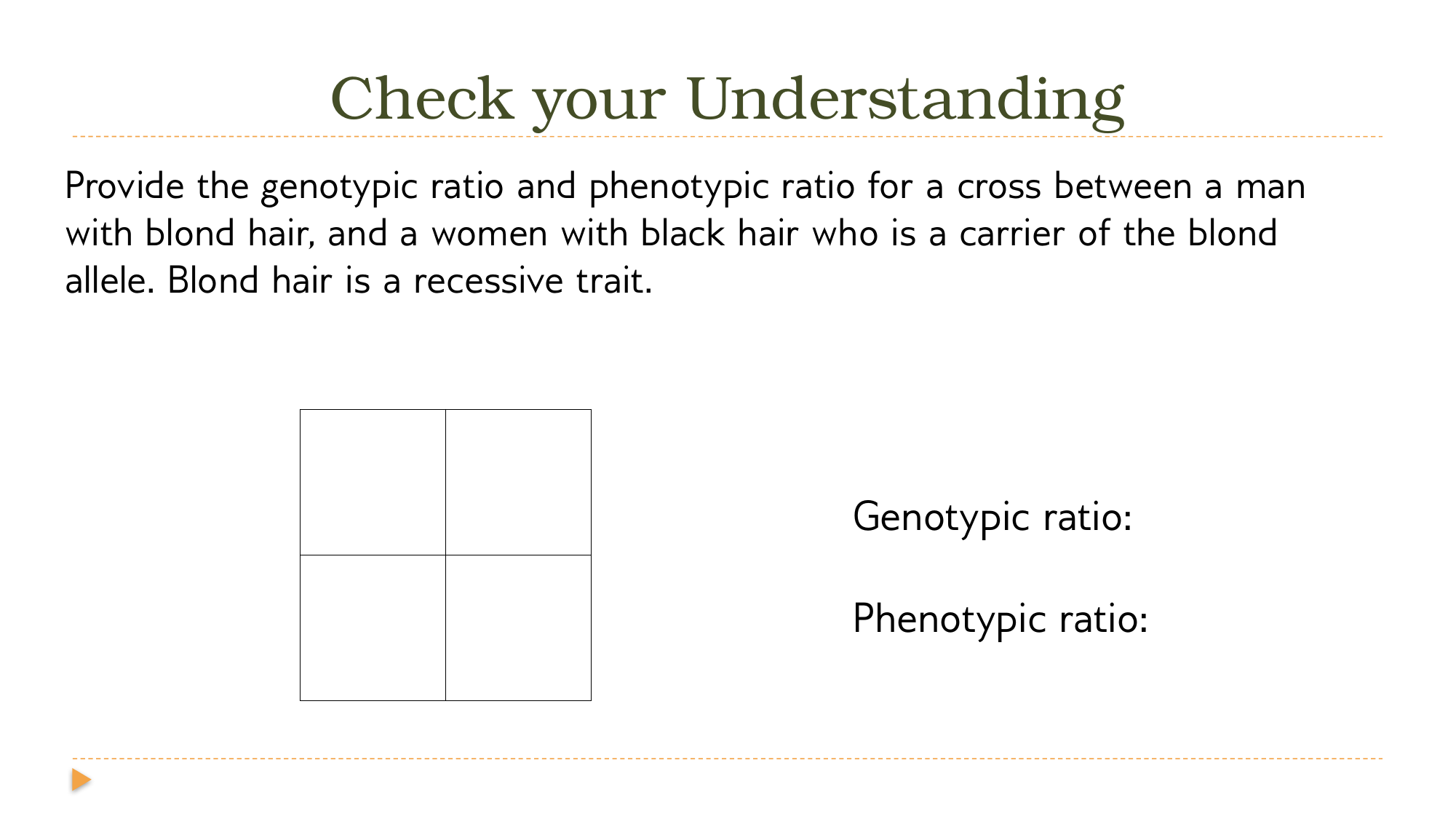

# Check your Understanding
Provide the genotypic ratio and phenotypic ratio for a cross between a man with blond hair, and a women with black hair who is a carrier of the blond allele. Blond hair is a recessive trait.
|  |  |
| --- | --- |
|  |  |
Genotypic ratio:

Phenotypic ratio: